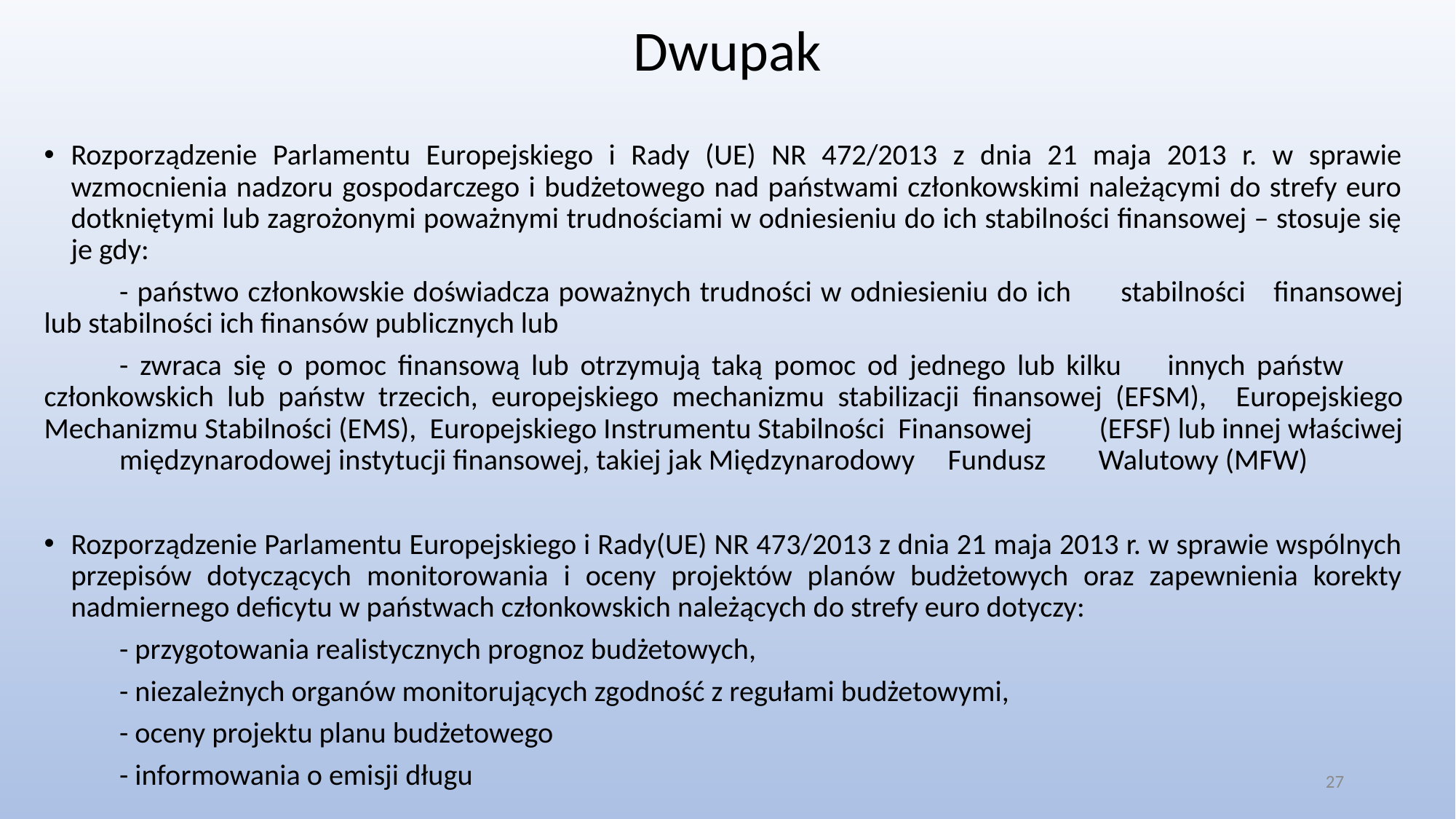

# Dwupak

Rozporządzenie Parlamentu Europejskiego i Rady (UE) NR 472/2013 z dnia 21 maja 2013 r. w sprawie wzmocnienia nadzoru gospodarczego i budżetowego nad państwami członkowskimi należącymi do strefy euro dotkniętymi lub zagrożonymi poważnymi trudnościami w odniesieniu do ich stabilności finansowej – stosuje się je gdy:
	- państwo członkowskie doświadcza poważnych trudności w odniesieniu do ich 	stabilności 	finansowej lub stabilności ich finansów publicznych lub
	- zwraca się o pomoc finansową lub otrzymują taką pomoc od jednego lub kilku 	innych państw 	członkowskich lub państw trzecich, europejskiego mechanizmu stabilizacji finansowej (EFSM), 	Europejskiego Mechanizmu Stabilności (EMS),  Europejskiego Instrumentu Stabilności  Finansowej 	(EFSF) lub innej właściwej 	międzynarodowej instytucji finansowej, takiej jak Międzynarodowy 	Fundusz 	Walutowy (MFW)

Rozporządzenie Parlamentu Europejskiego i Rady(UE) NR 473/2013 z dnia 21 maja 2013 r. w sprawie wspólnych przepisów dotyczących monitorowania i oceny projektów planów budżetowych oraz zapewnienia korekty nadmiernego deficytu w państwach członkowskich należących do strefy euro dotyczy:
	- przygotowania realistycznych prognoz budżetowych,
	- niezależnych organów monitorujących zgodność z regułami budżetowymi,
	- oceny projektu planu budżetowego
	- informowania o emisji długu

27